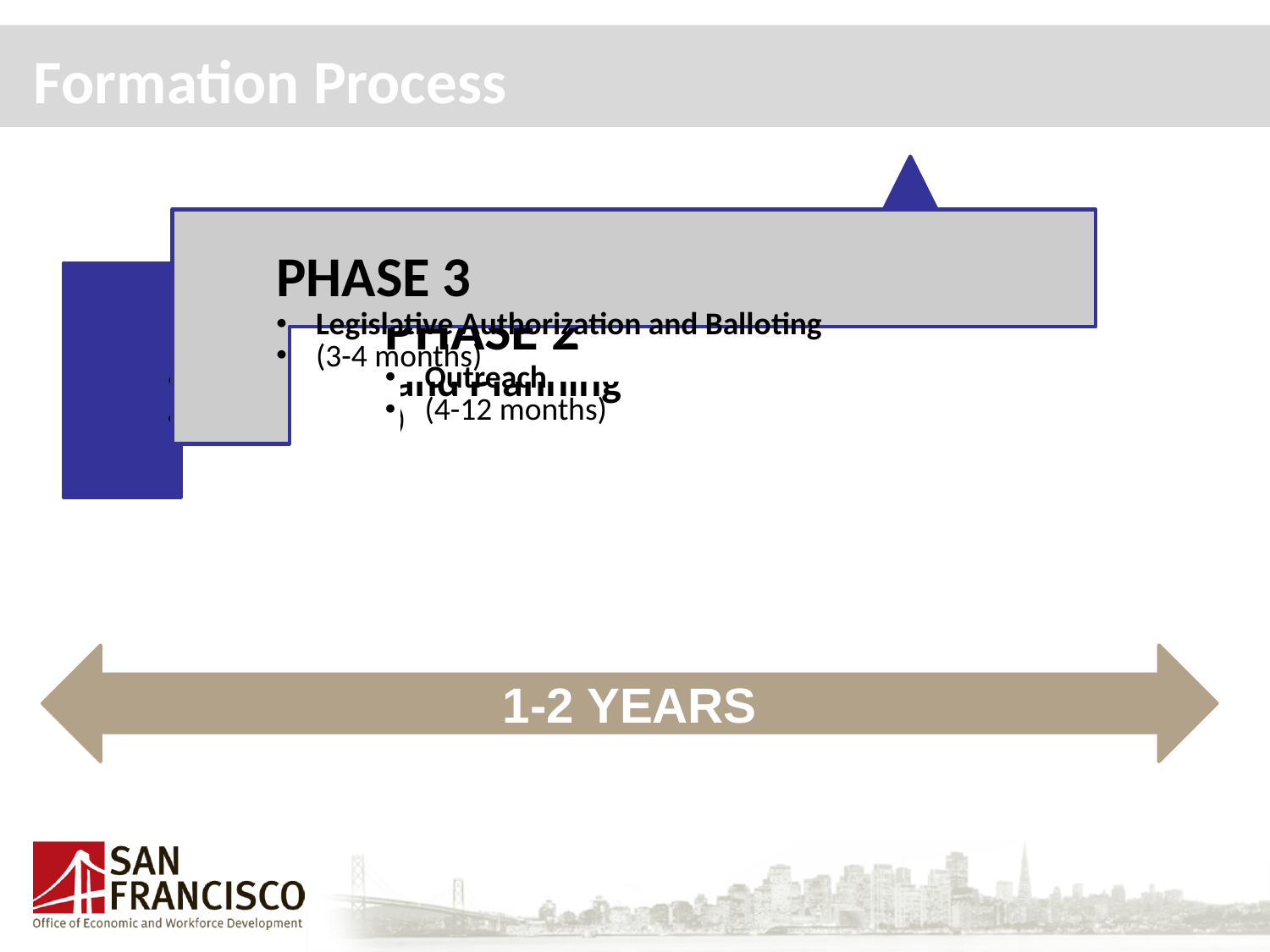

Formation Process

# Formation Process
 PHASE 1
PHASE 3
PHASE 2
Outreach
Legislative Authorization and Balloting
(3-4 months)
(12-18 months)
(4-12 months)
1-2 YEARS